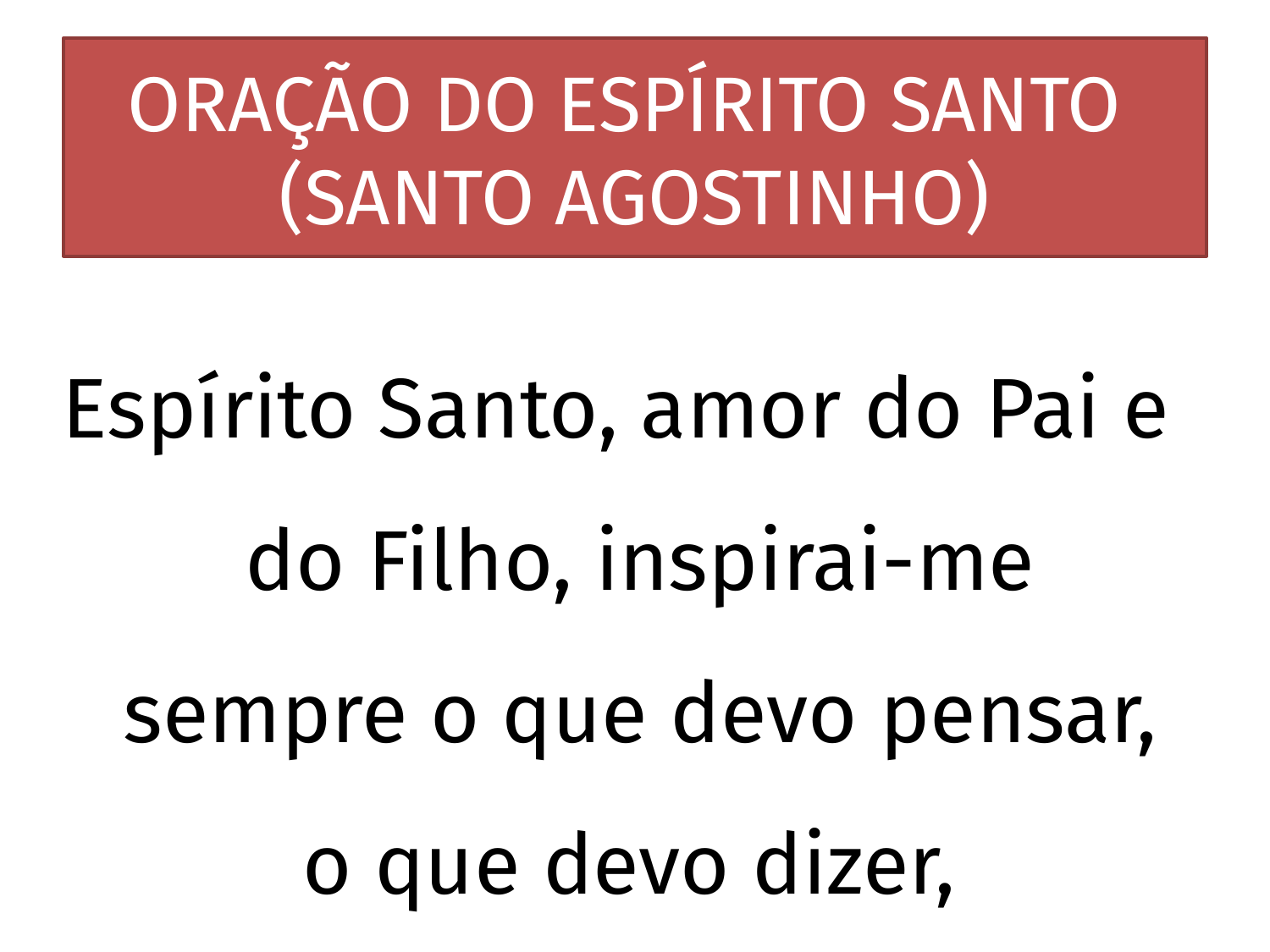

# ORAÇÃO DO ESPÍRITO SANTO (SANTO AGOSTINHO)
Espírito Santo, amor do Pai e do Filho, inspirai-me sempre o que devo pensar, o que devo dizer,